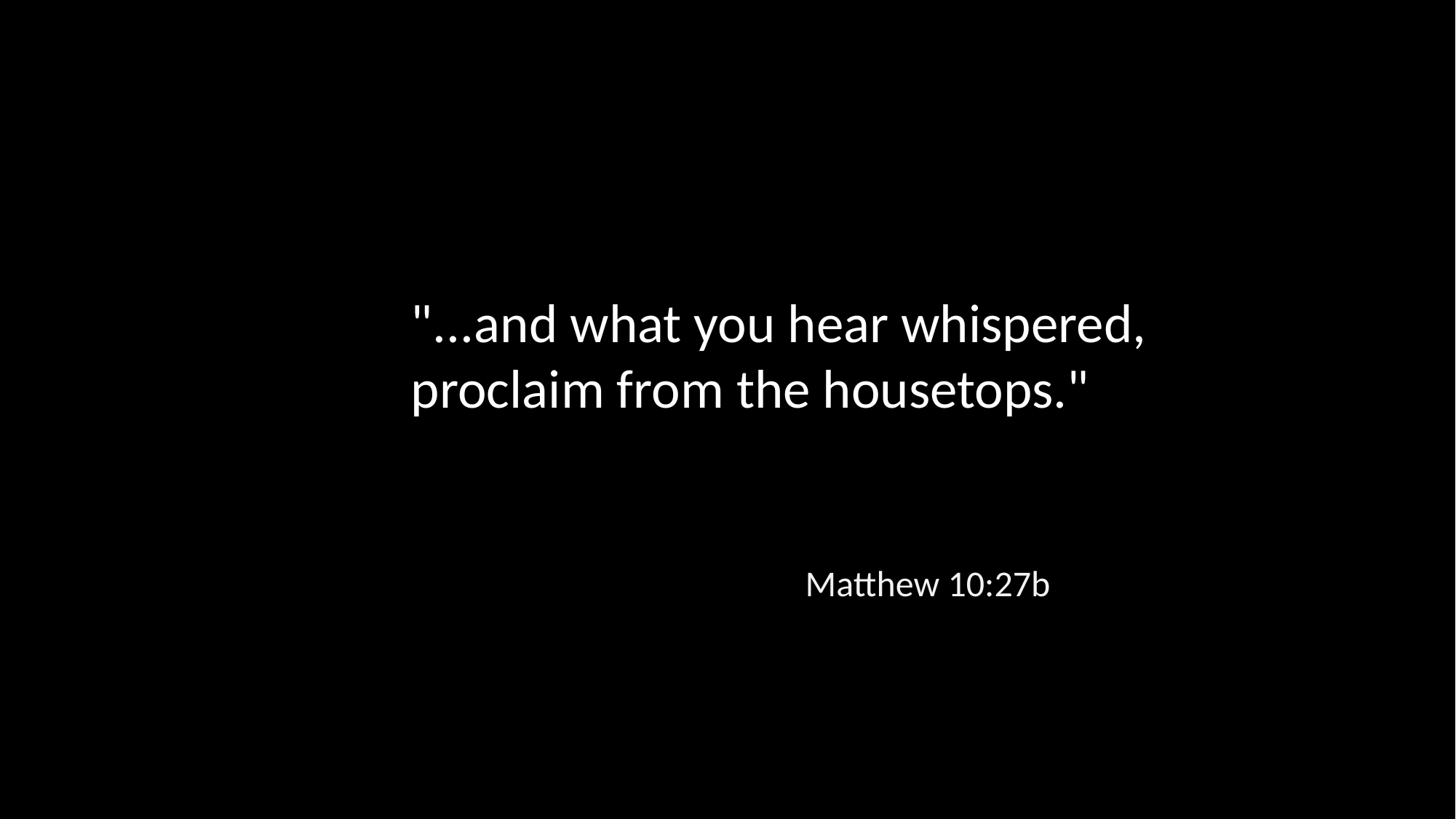

"...and what you hear whispered, proclaim from the housetops."

Matthew 10:27b